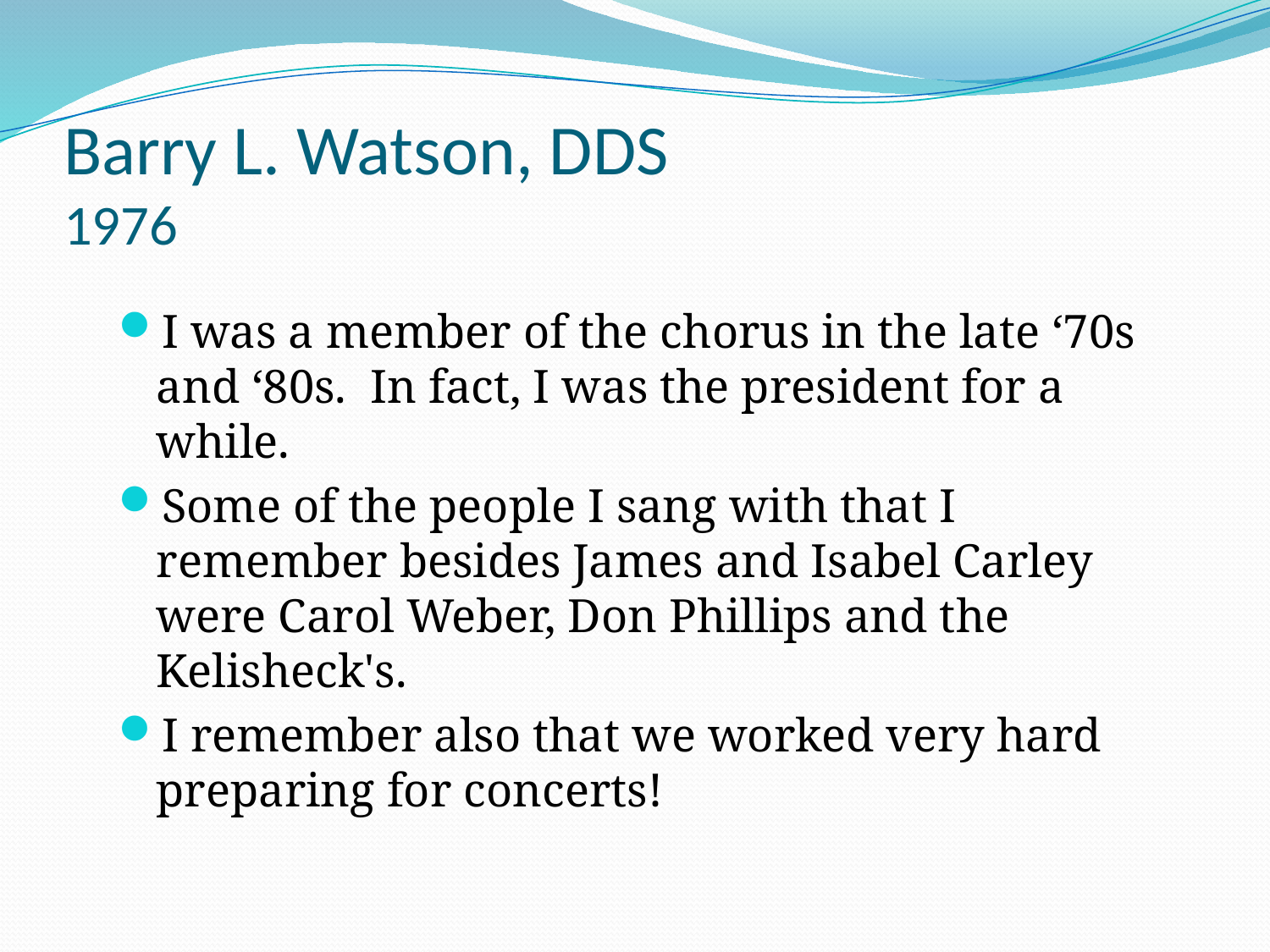

# Barry L. Watson, DDS 1976
I was a member of the chorus in the late ‘70s and ‘80s.  In fact, I was the president for a while.
Some of the people I sang with that I remember besides James and Isabel Carley were Carol Weber, Don Phillips and the Kelisheck's.
I remember also that we worked very hard preparing for concerts!